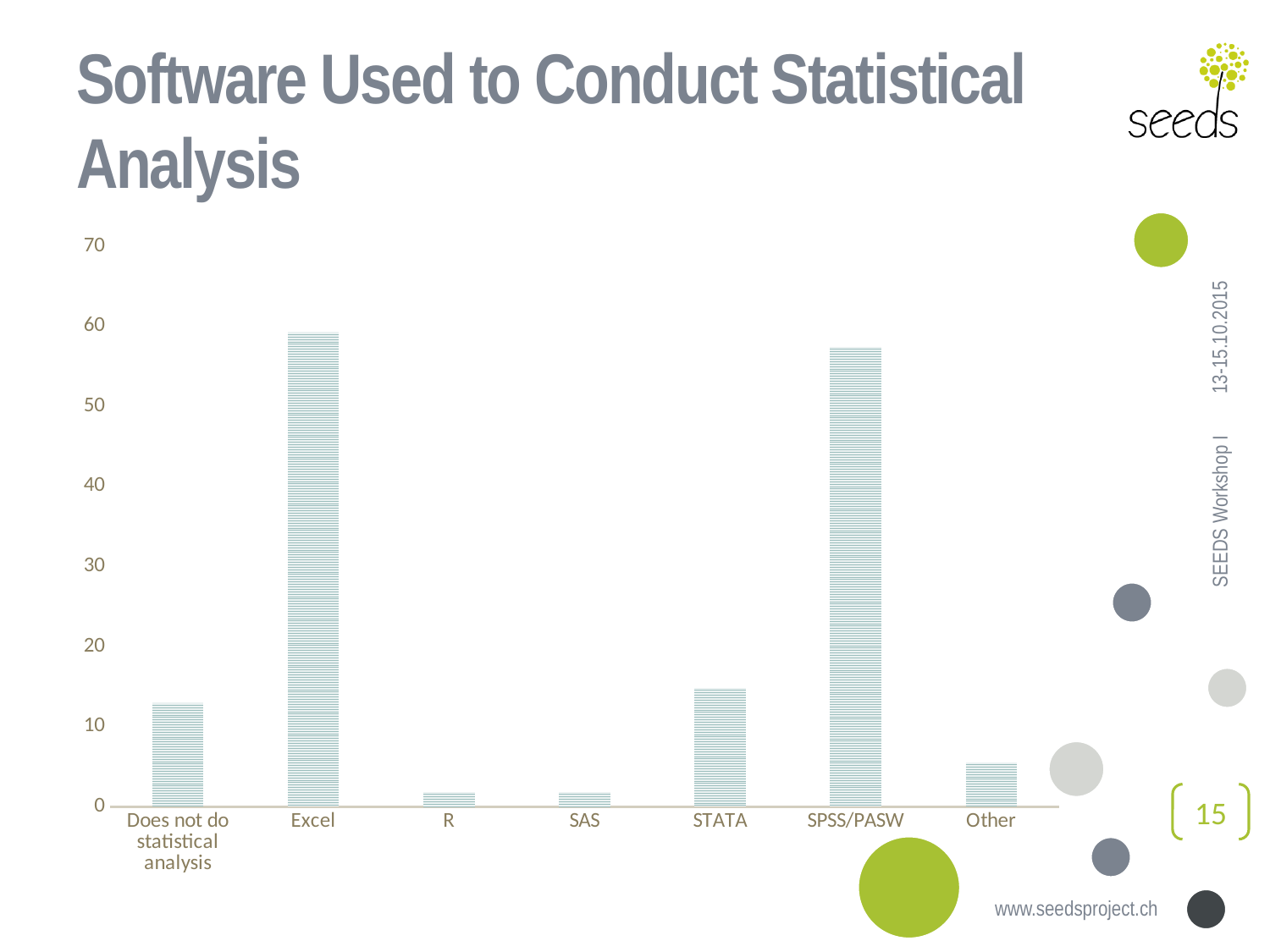

# Software Used to Conduct Statistical Analysis

### Chart

| Category |  |
|---|---|
| Does not do statistical analysis | 12.96296296296296 |
| Excel | 59.25925925925925 |
| R | 1.851851851851852 |
| SAS | 1.851851851851852 |
| STATA | 14.81481481481481 |
| SPSS/PASW | 57.40740740740738 |
| Other | 5.555555555555554 |
13-15.10.2015
SEEDS Workshop I
15